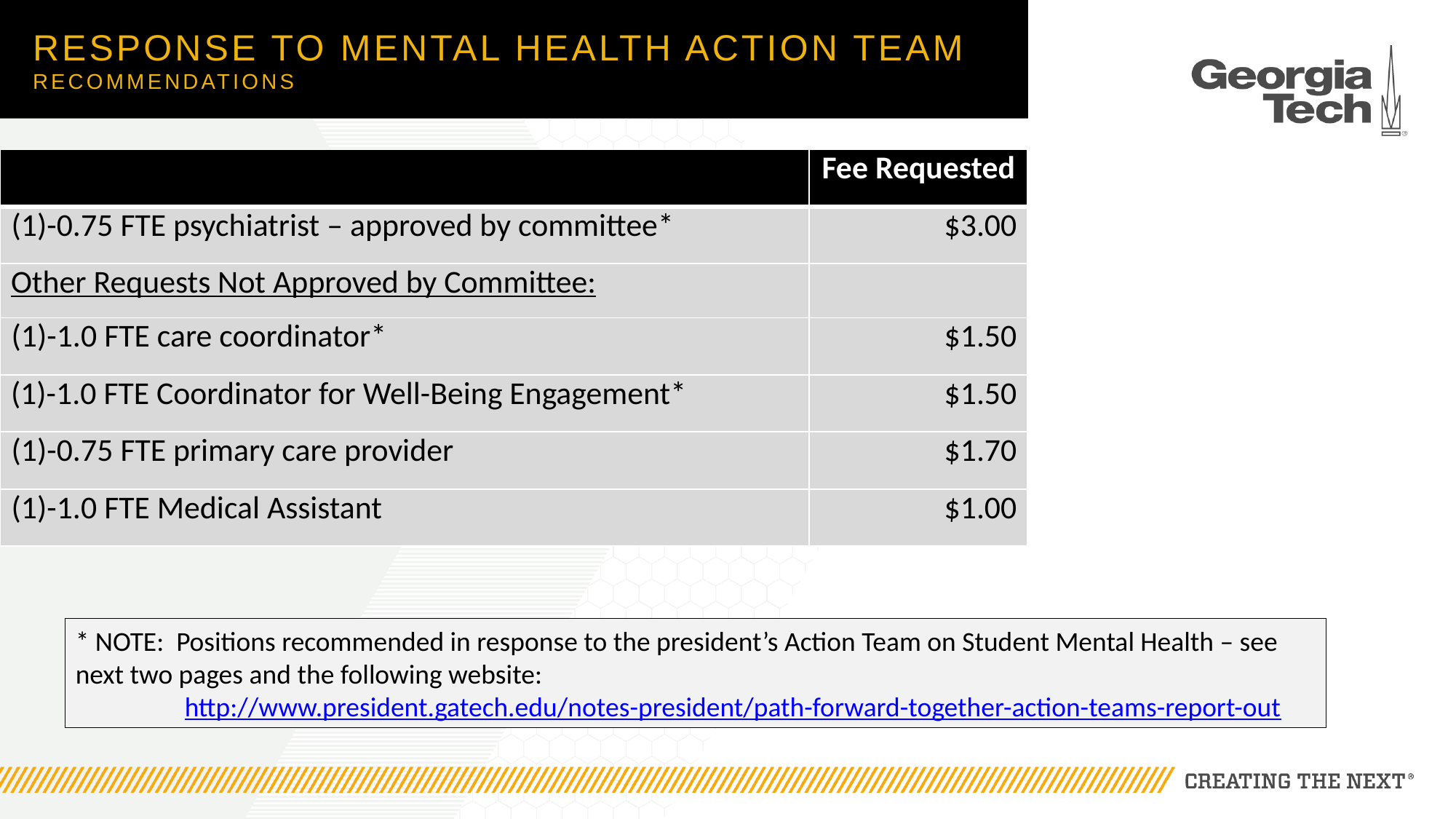

# Response to Mental Health Action Team recommendations
|  | Fee Requested |
| --- | --- |
| (1)-0.75 FTE psychiatrist – approved by committee\* | $3.00 |
| Other Requests Not Approved by Committee: |  |
| (1)-1.0 FTE care coordinator\* | $1.50 |
| (1)-1.0 FTE Coordinator for Well-Being Engagement\* | $1.50 |
| (1)-0.75 FTE primary care provider | $1.70 |
| (1)-1.0 FTE Medical Assistant | $1.00 |
* NOTE:  Positions recommended in response to the president’s Action Team on Student Mental Health – see next two pages and the following website:
 	http://www.president.gatech.edu/notes-president/path-forward-together-action-teams-report-out